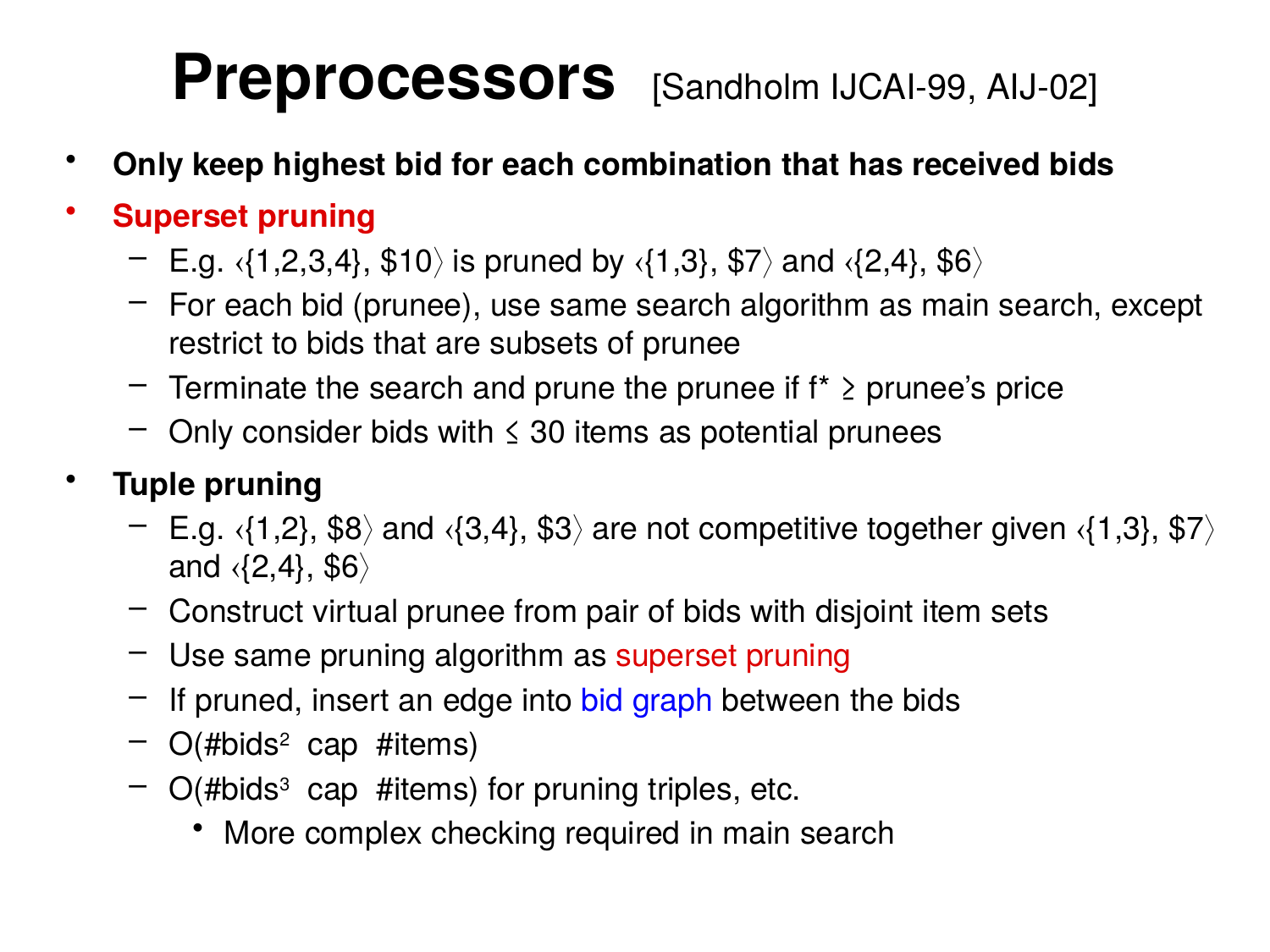

# Preprocessors  [Sandholm IJCAI-99, AIJ-02]
Only keep highest bid for each combination that has received bids
Superset pruning
E.g. 〈{1,2,3,4}, $10〉 is pruned by 〈{1,3}, $7〉 and 〈{2,4}, $6〉
For each bid (prunee), use same search algorithm as main search, except restrict to bids that are subsets of prunee
Terminate the search and prune the prunee if f* ≥ prunee’s price
Only consider bids with ≤ 30 items as potential prunees
Tuple pruning
E.g. 〈{1,2}, $8〉 and 〈{3,4}, $3〉 are not competitive together given 〈{1,3}, $7〉 and 〈{2,4}, $6〉
Construct virtual prunee from pair of bids with disjoint item sets
Use same pruning algorithm as superset pruning
If pruned, insert an edge into bid graph between the bids
O(#bids2  cap  #items)
O(#bids3  cap  #items) for pruning triples, etc.
More complex checking required in main search